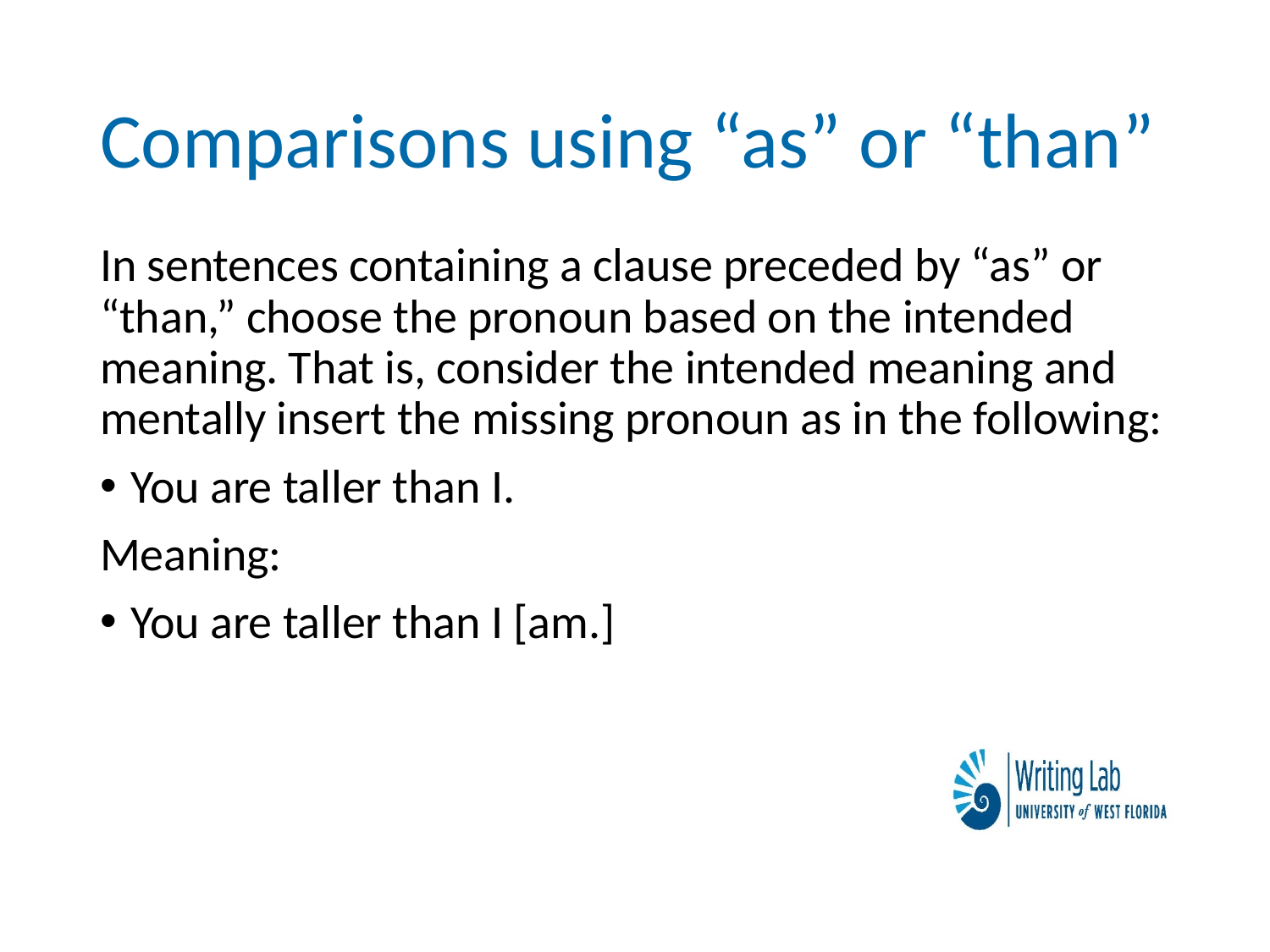

# Comparisons using “as” or “than”
In sentences containing a clause preceded by “as” or “than,” choose the pronoun based on the intended meaning. That is, consider the intended meaning and mentally insert the missing pronoun as in the following:
You are taller than I.
Meaning:
You are taller than I [am.]